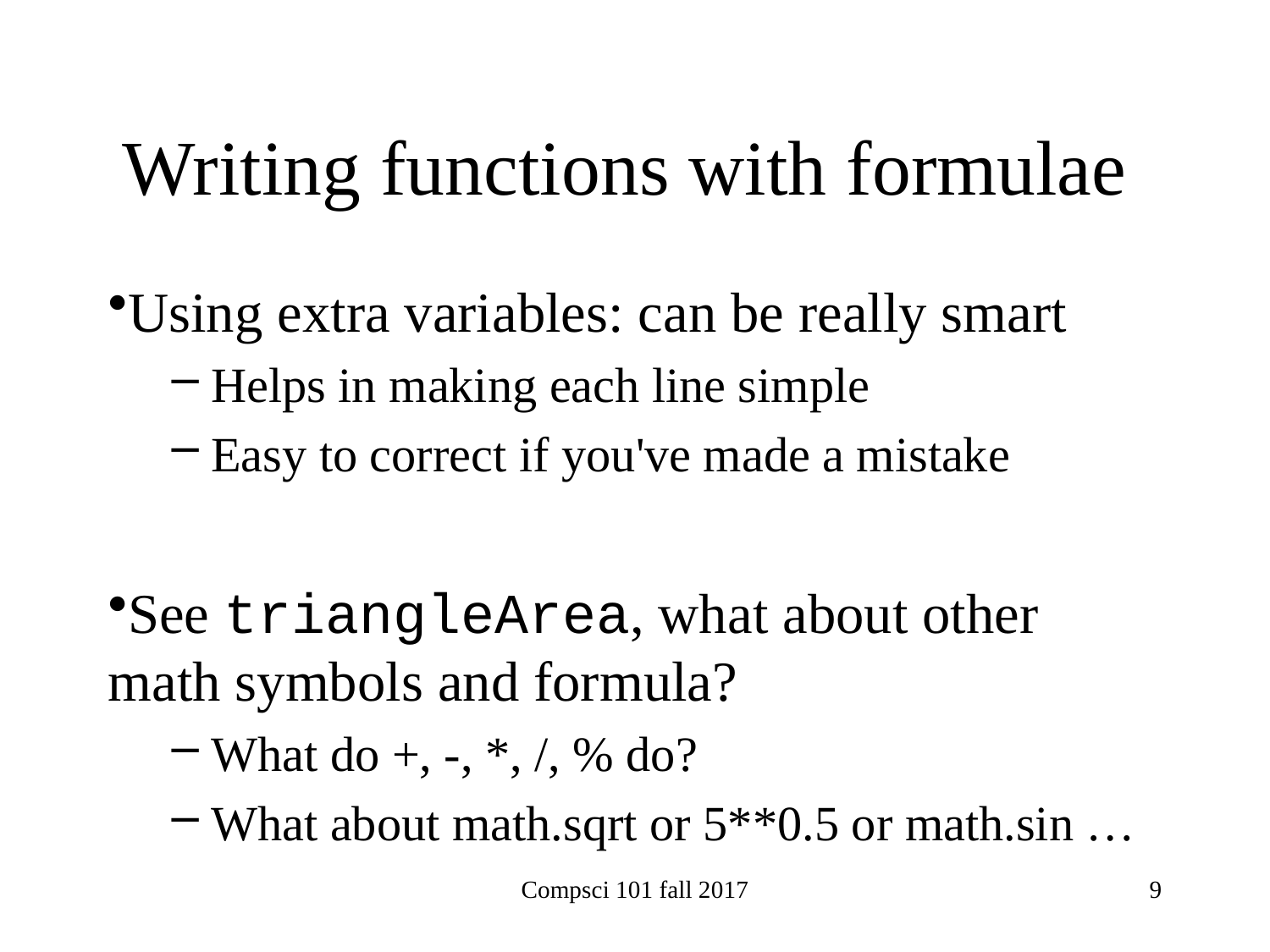

# Writing functions with formulae

Using extra variables: can be really smart
Helps in making each line simple
Easy to correct if you've made a mistake

See triangleArea, what about other math symbols and formula?
What do +, -, *, /, % do?
What about math.sqrt or 5**0.5 or math.sin …
Compsci 101 fall 2017
9